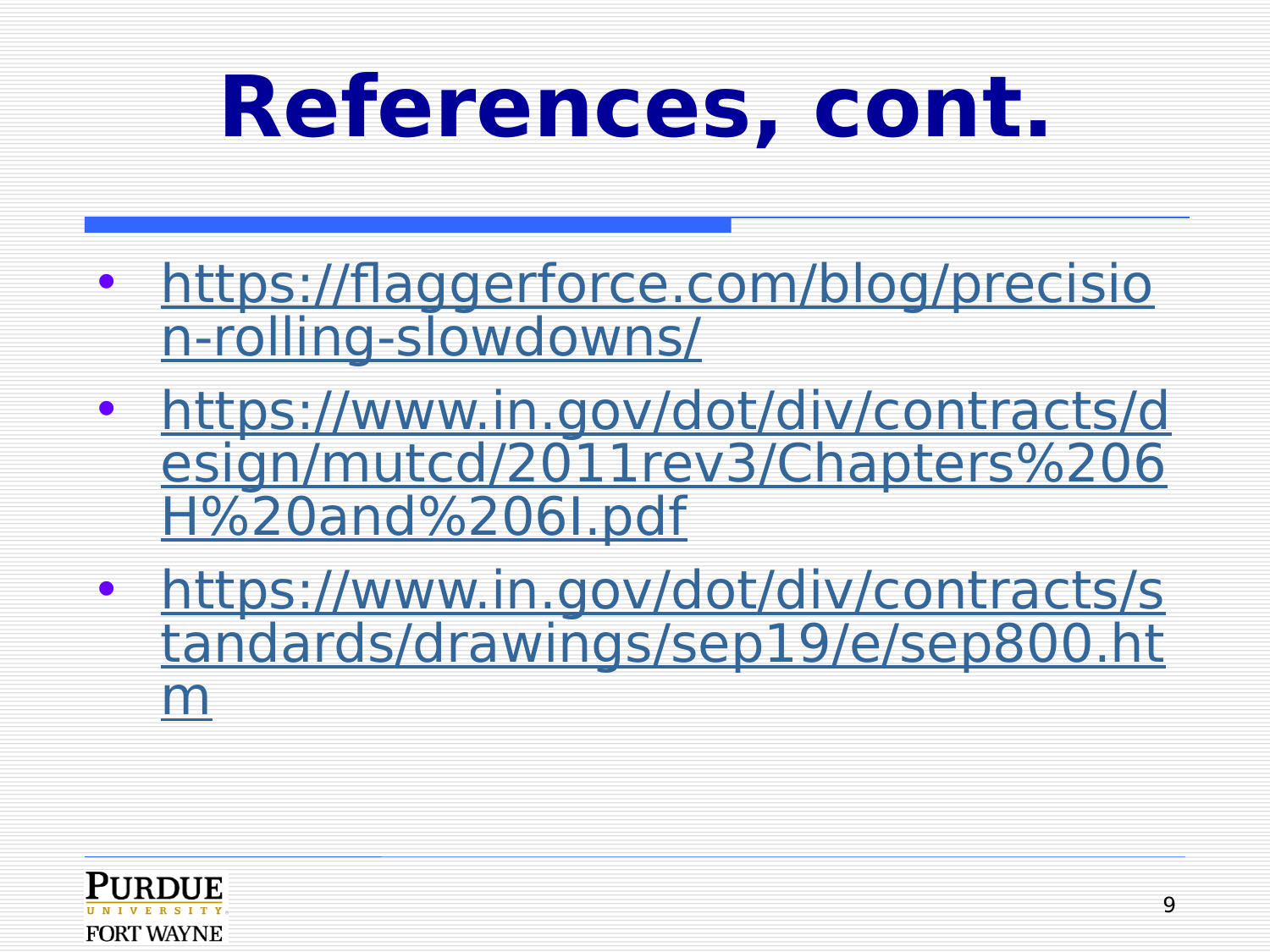

# References, cont.
https://flaggerforce.com/blog/precision-rolling-slowdowns/
https://www.in.gov/dot/div/contracts/design/mutcd/2011rev3/Chapters%206H%20and%206I.pdf
https://www.in.gov/dot/div/contracts/standards/drawings/sep19/e/sep800.htm

9